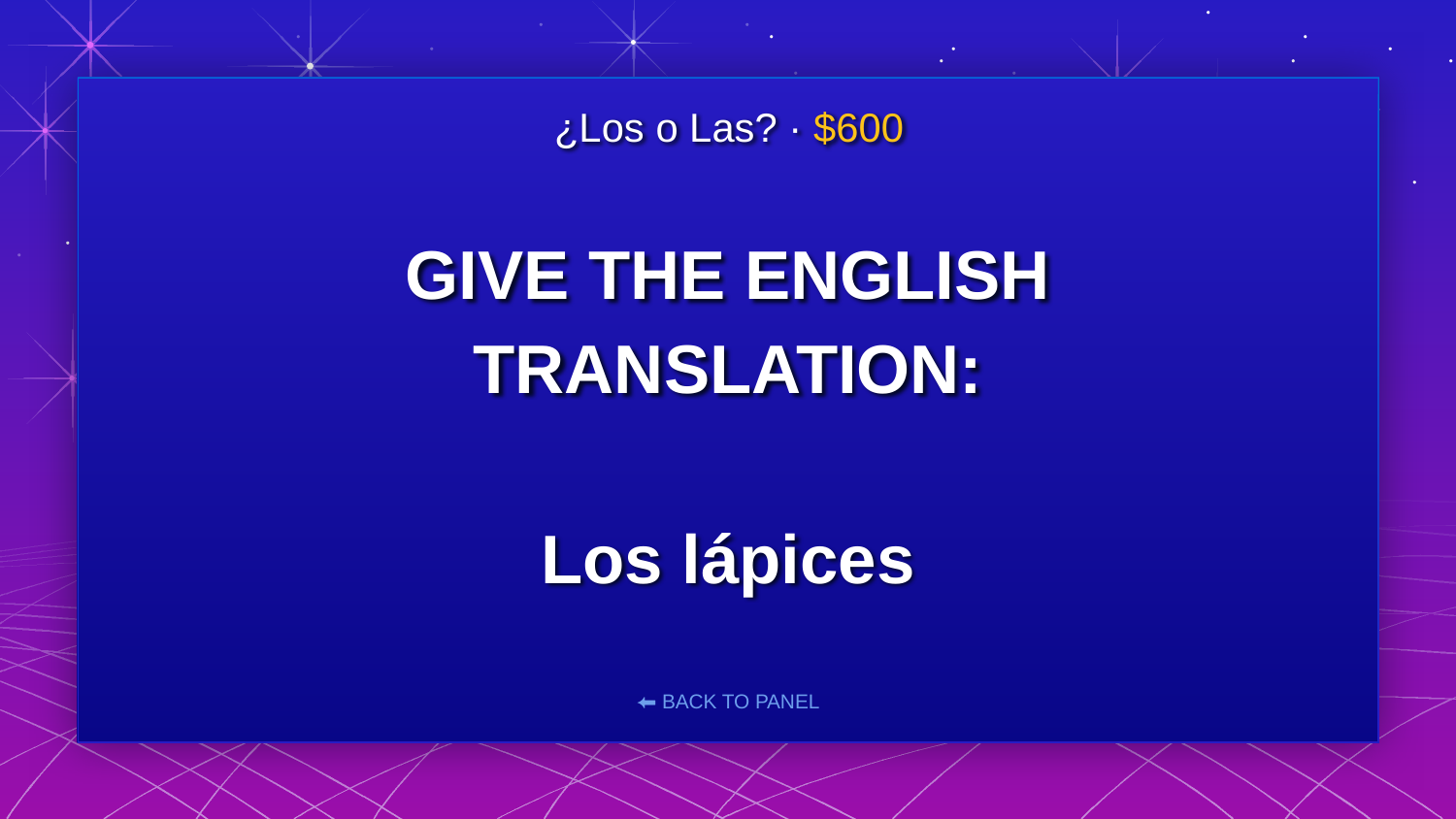

¿Los o Las? · $600
# GIVE THE ENGLISH TRANSLATION: Los lápices